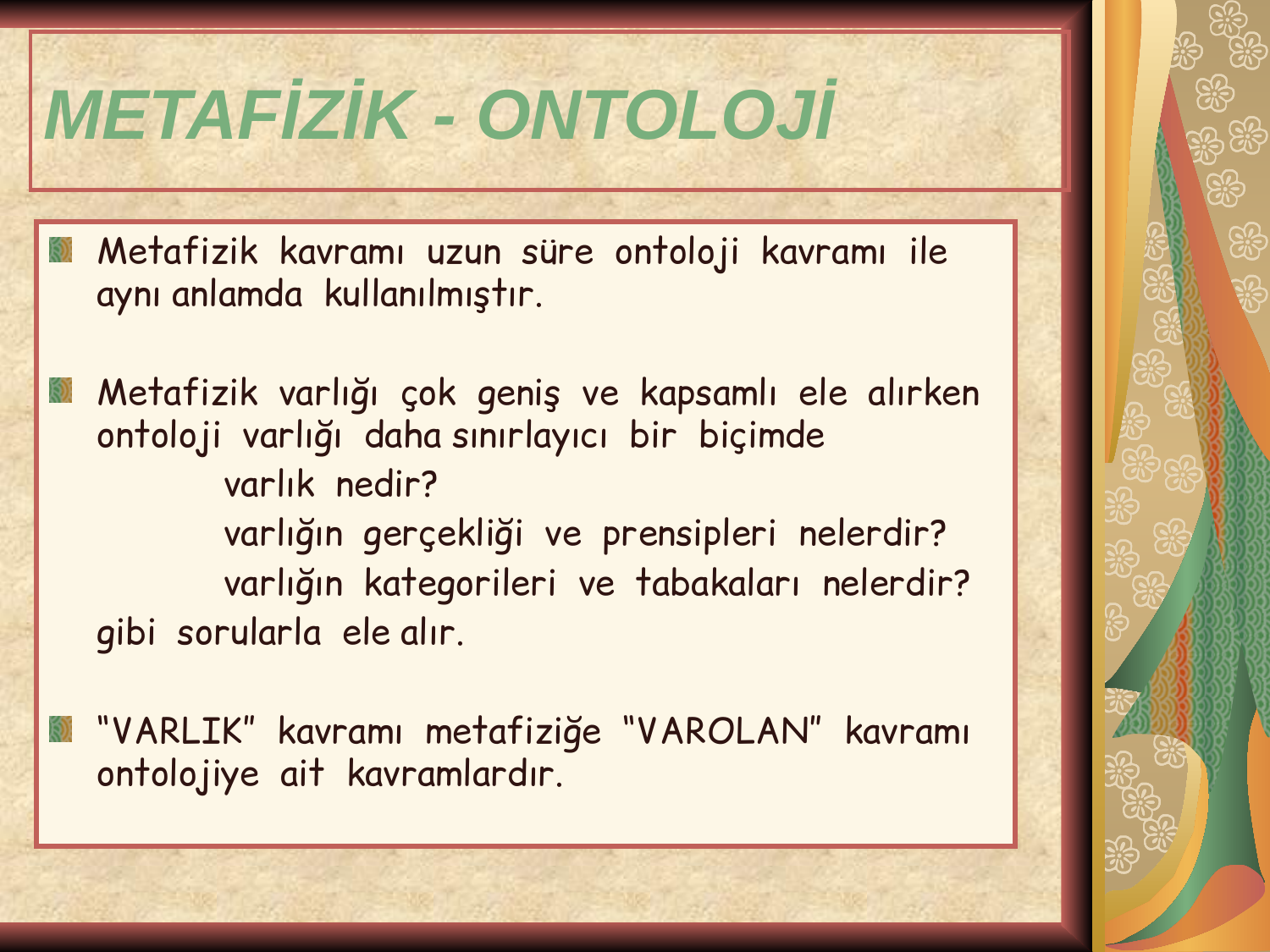

# METAFİZİK - ONTOLOJİ
Metafizik  kavramı  uzun  süre  ontoloji  kavramı  ile  aynı anlamda  kullanılmıştır.

Metafizik  varlığı  çok  geniş  ve  kapsamlı  ele  alırken  ontoloji  varlığı  daha sınırlayıcı  bir  biçimde
		varlık  nedir?
		varlığın  gerçekliği  ve  prensipleri  nelerdir?
		varlığın  kategorileri  ve  tabakaları  nelerdir?
	gibi  sorularla  ele alır.

“VARLIK”  kavramı  metafiziğe  “VAROLAN”  kavramı  ontolojiye  ait  kavramlardır.